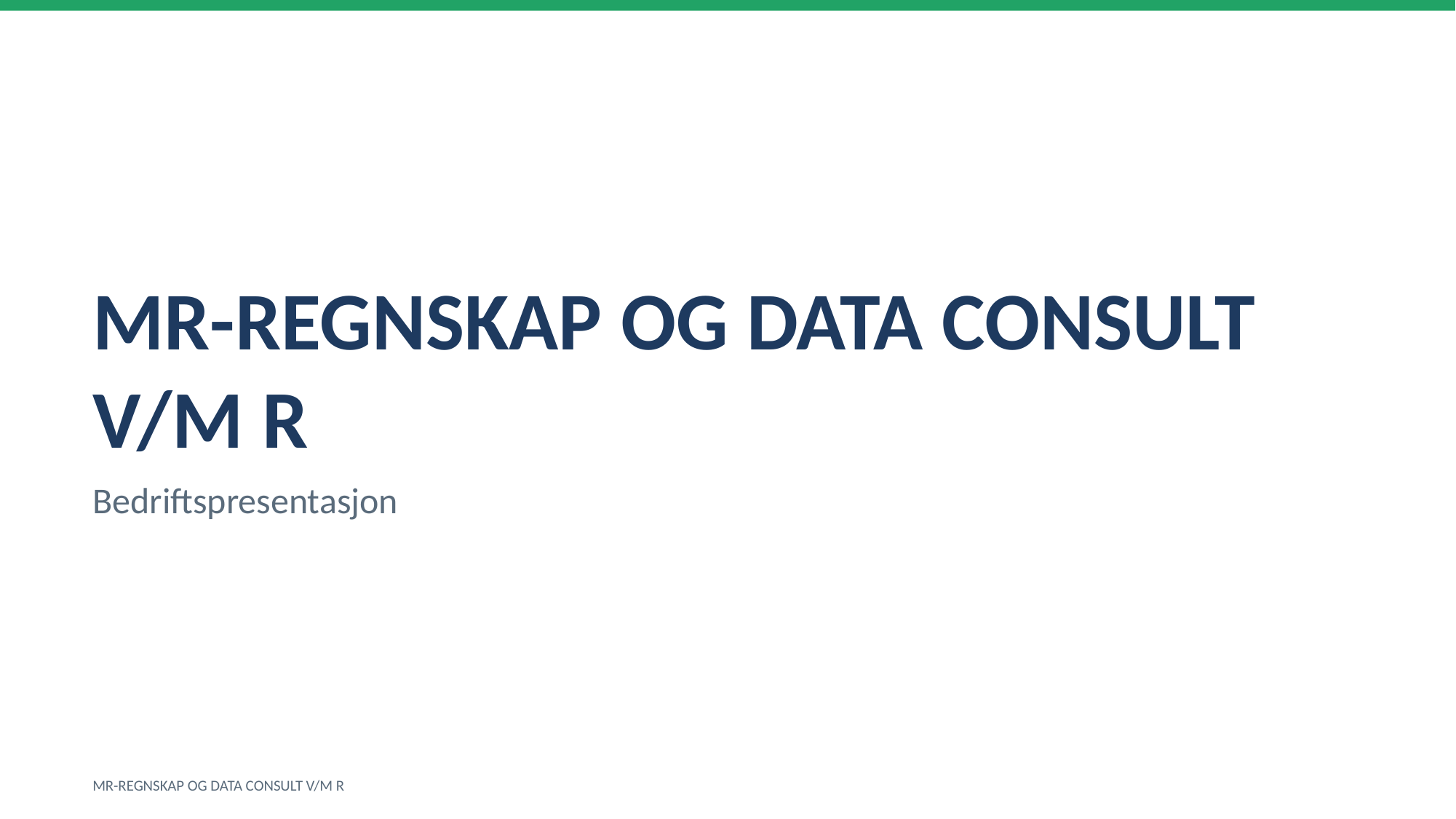

MR-REGNSKAP OG DATA CONSULT V/M R
Bedriftspresentasjon
MR-REGNSKAP OG DATA CONSULT V/M R